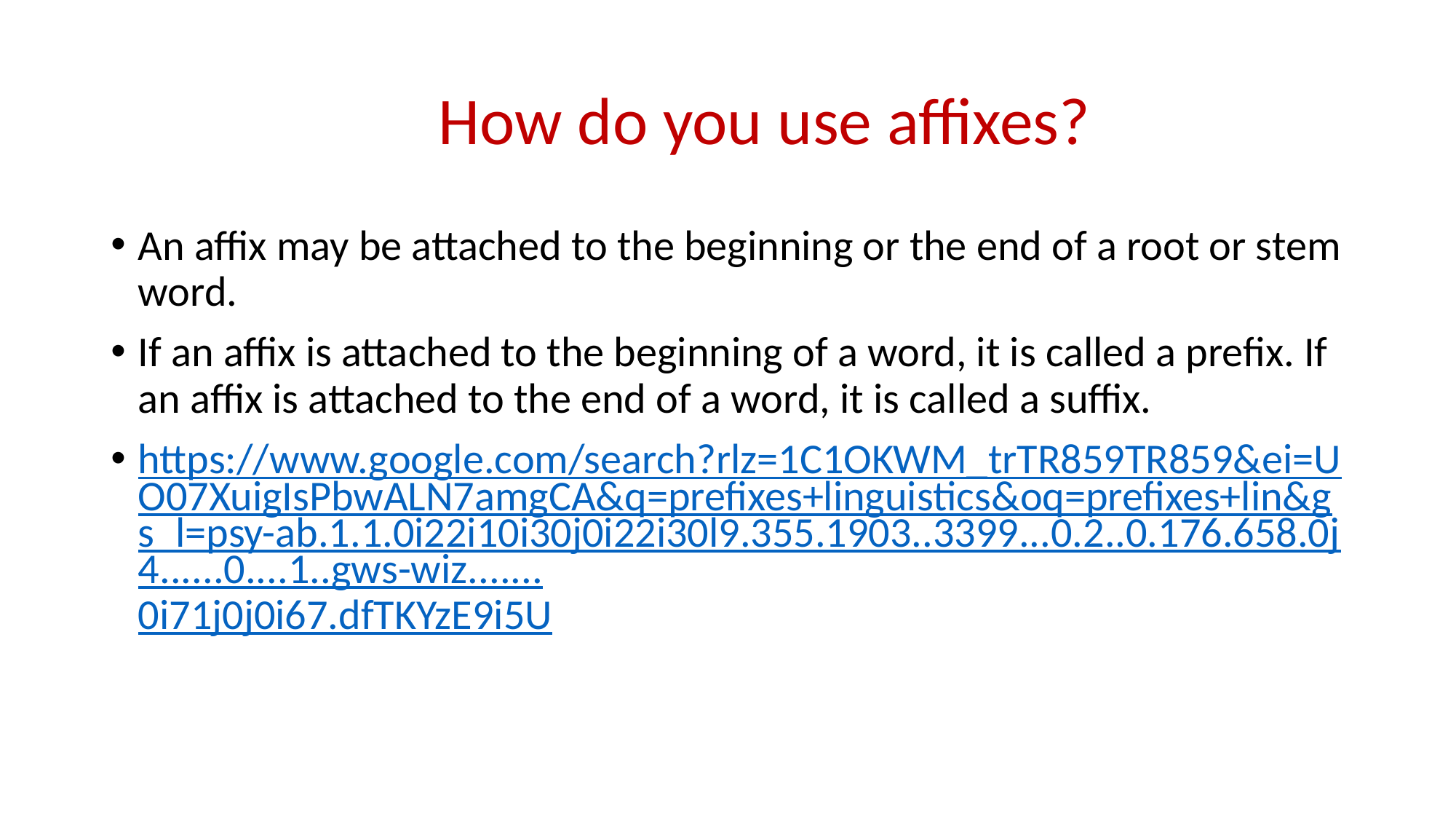

# How do you use affixes?
An affix may be attached to the beginning or the end of a root or stem word.
If an affix is attached to the beginning of a word, it is called a prefix. If an affix is attached to the end of a word, it is called a suffix.
https://www.google.com/search?rlz=1C1OKWM_trTR859TR859&ei=UO07XuigIsPbwALN7amgCA&q=prefixes+linguistics&oq=prefixes+lin&gs_l=psy-ab.1.1.0i22i10i30j0i22i30l9.355.1903..3399...0.2..0.176.658.0j4......0....1..gws-wiz.......0i71j0j0i67.dfTKYzE9i5U